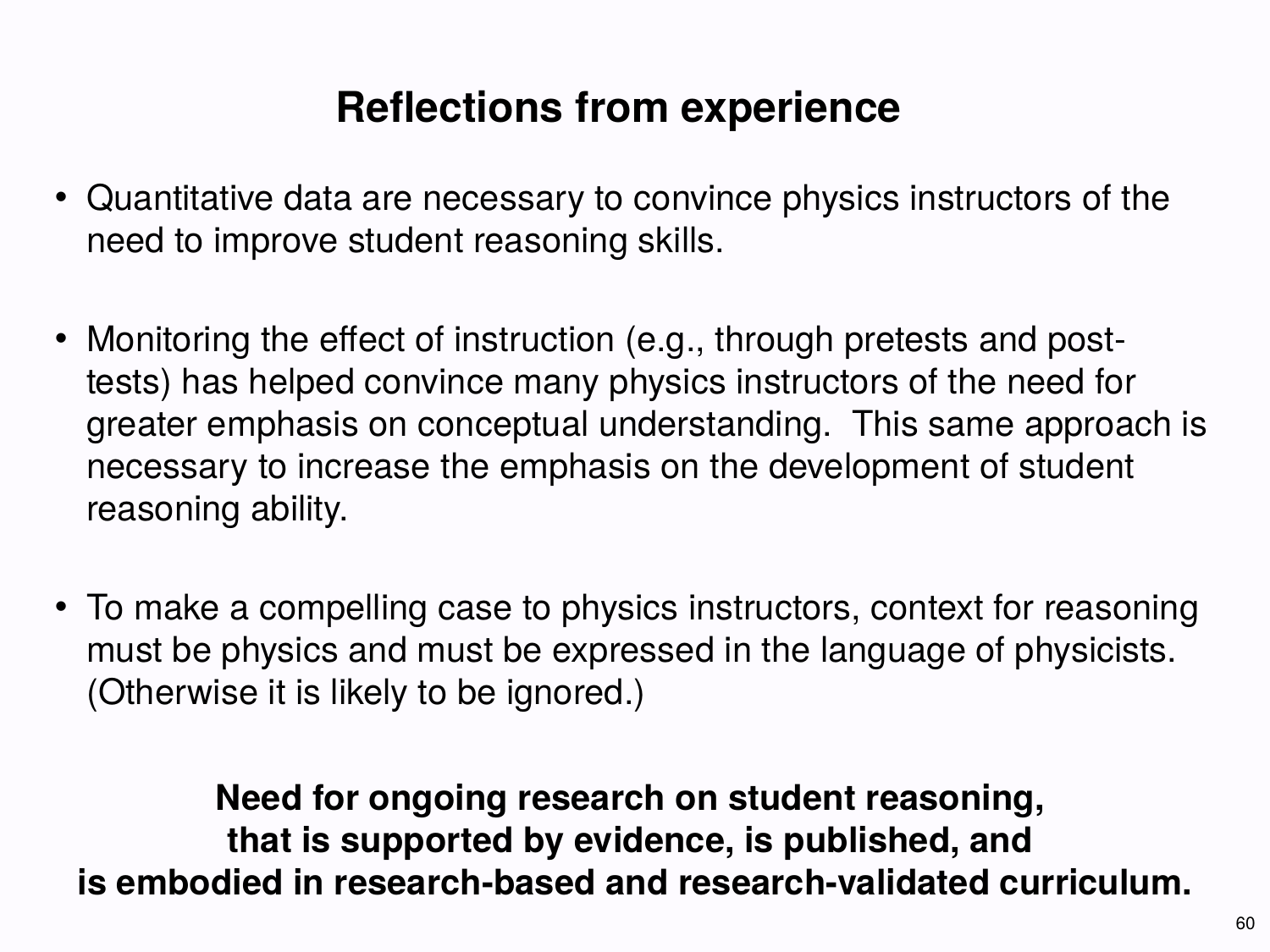

Reflections from experience
Quantitative data are necessary to convince physics instructors of the need to improve student reasoning skills.
Monitoring the effect of instruction (e.g., through pretests and post-tests) has helped convince many physics instructors of the need for greater emphasis on conceptual understanding.  This same approach is necessary to increase the emphasis on the development of student reasoning ability.
To make a compelling case to physics instructors, context for reasoning must be physics and must be expressed in the language of physicists.  (Otherwise it is likely to be ignored.)
Need for ongoing research on student reasoning,
that is supported by evidence, is published, and
is embodied in research-based and research-validated curriculum.
60